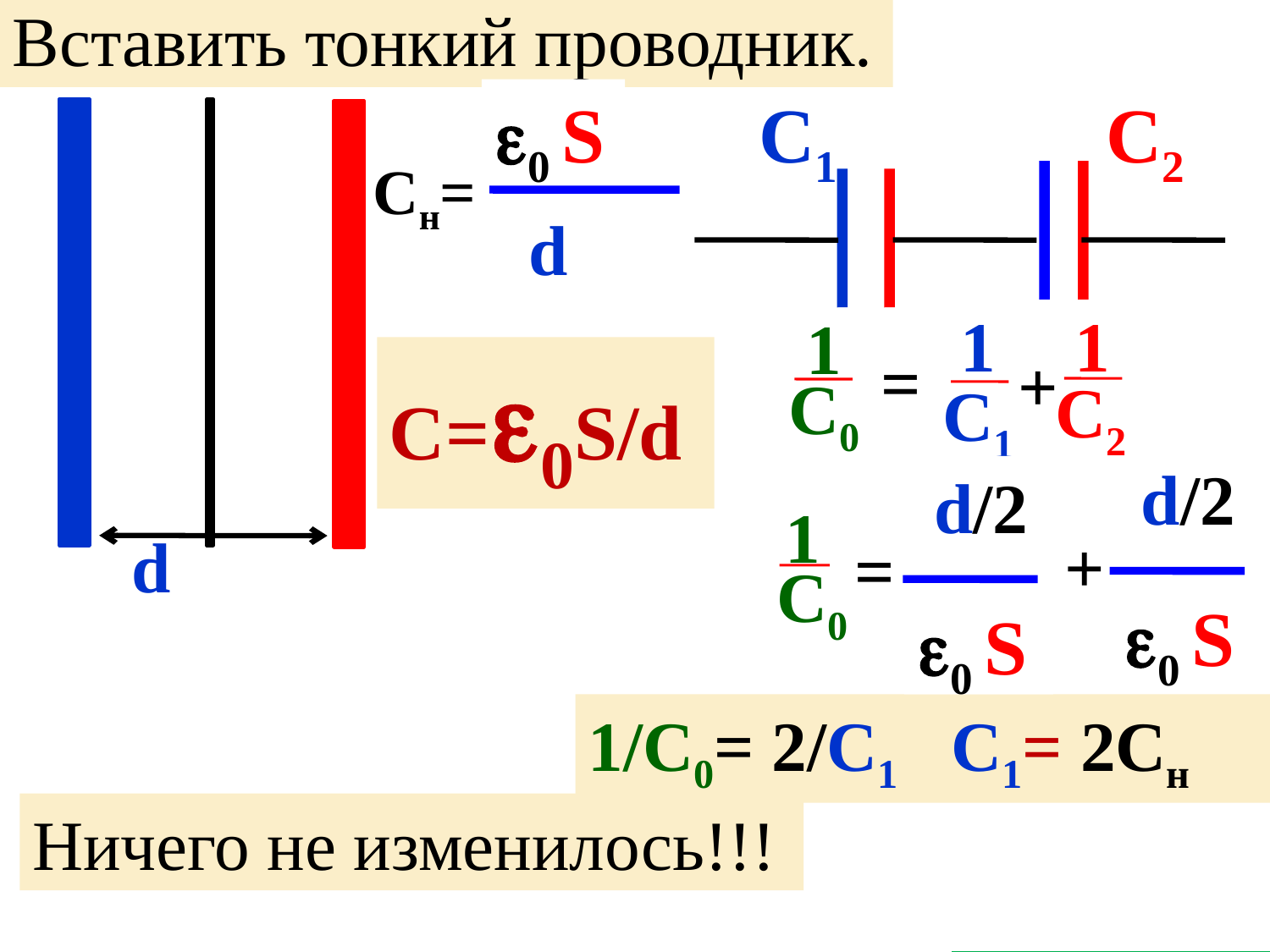

Вставить тонкий проводник.
ε0 S

Сн=

d

С1
С2

 1
C2

1
C0

=
+
1
C1

С=ε0S/d

ε0 S

d/2

ε0 S

d/2

1
C0

=

d

+
1/С0= 2/С1   С1= 2Сн
Ничего не изменилось!!!
Прз 13-1, стр17